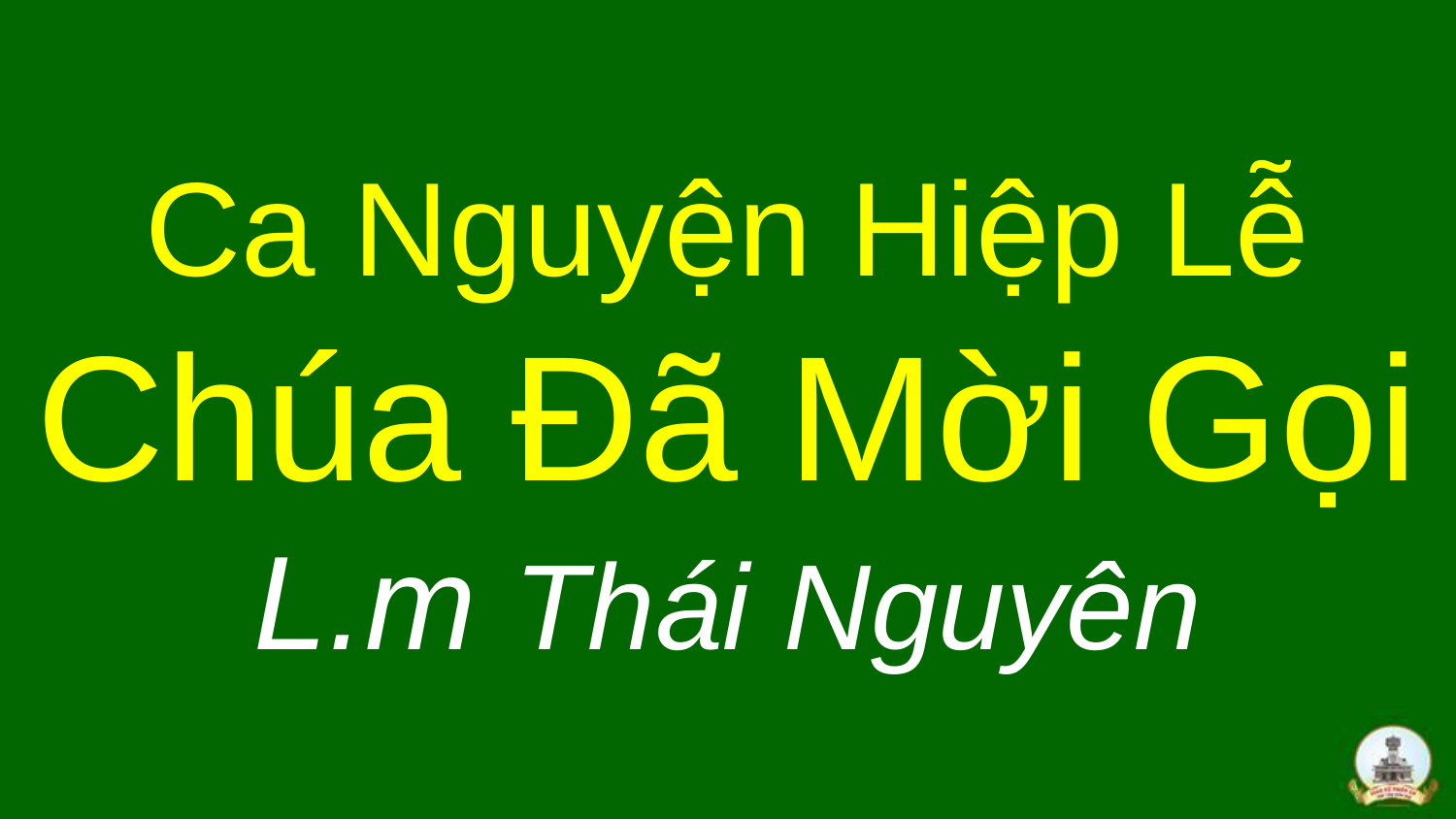

# Ca Nguyện Hiệp Lễ Chúa Đã Mời Gọi L.m Thái Nguyên